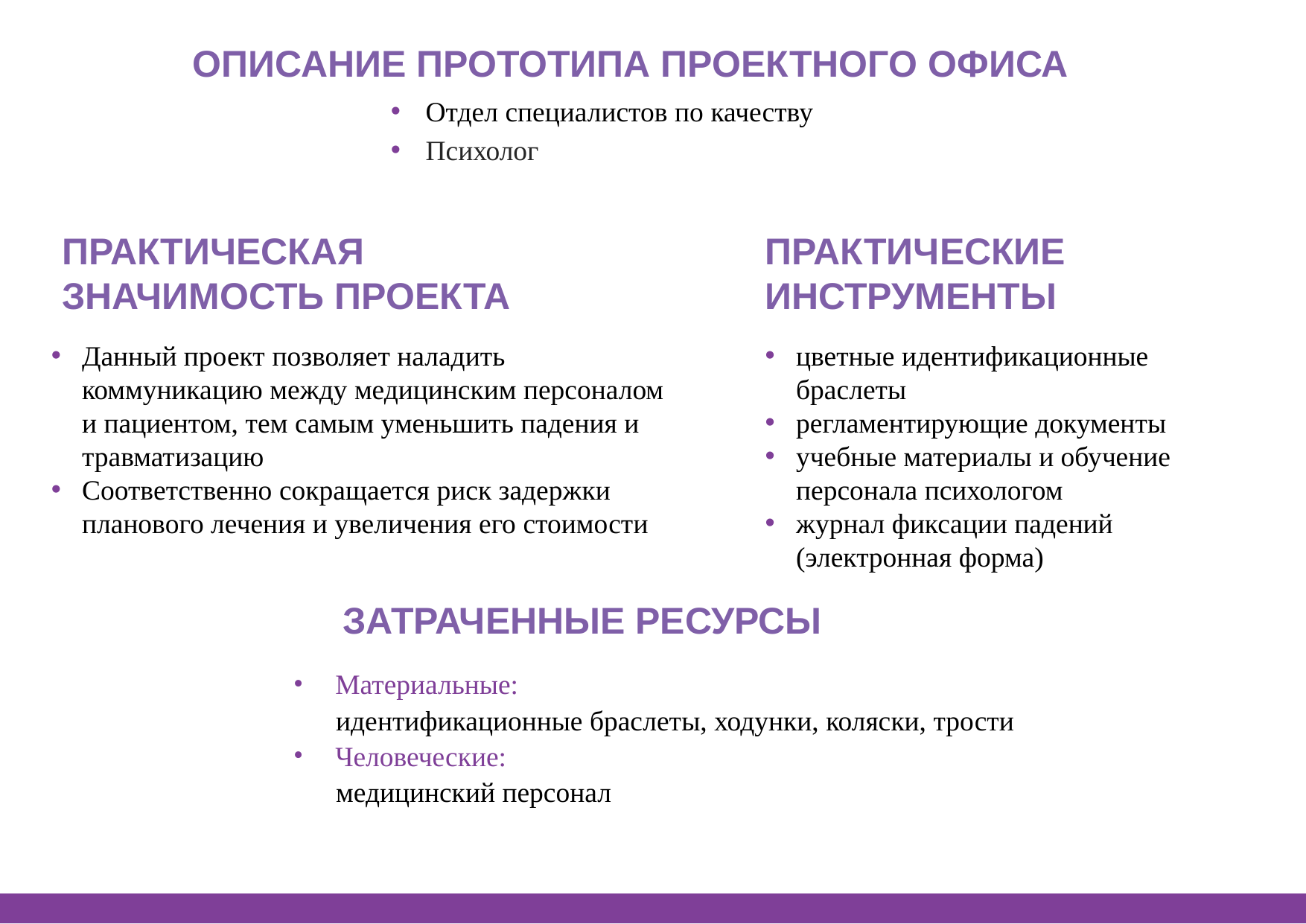

ОПИСАНИЕ ПРОТОТИПА ПРОЕКТНОГО ОФИСА
Отдел специалистов по качеству
Психолог
ПРАКТИЧЕСКАЯ ЗНАЧИМОСТЬ ПРОЕКТА
ПРАКТИЧЕСКИЕ ИНСТРУМЕНТЫ
Данный проект позволяет наладить коммуникацию между медицинским персоналом и пациентом, тем самым уменьшить падения и травматизацию
Соответственно сокращается риск задержки планового лечения и увеличения его стоимости

цветные идентификационные браслеты
регламентирующие документы
учебные материалы и обучение персонала психологом
журнал фиксации падений (электронная форма)

ЗАТРАЧЕННЫЕ РЕСУРСЫ
Материальные:
      идентификационные браслеты, ходунки, коляски, трости
Человеческие:
      медицинский персонал